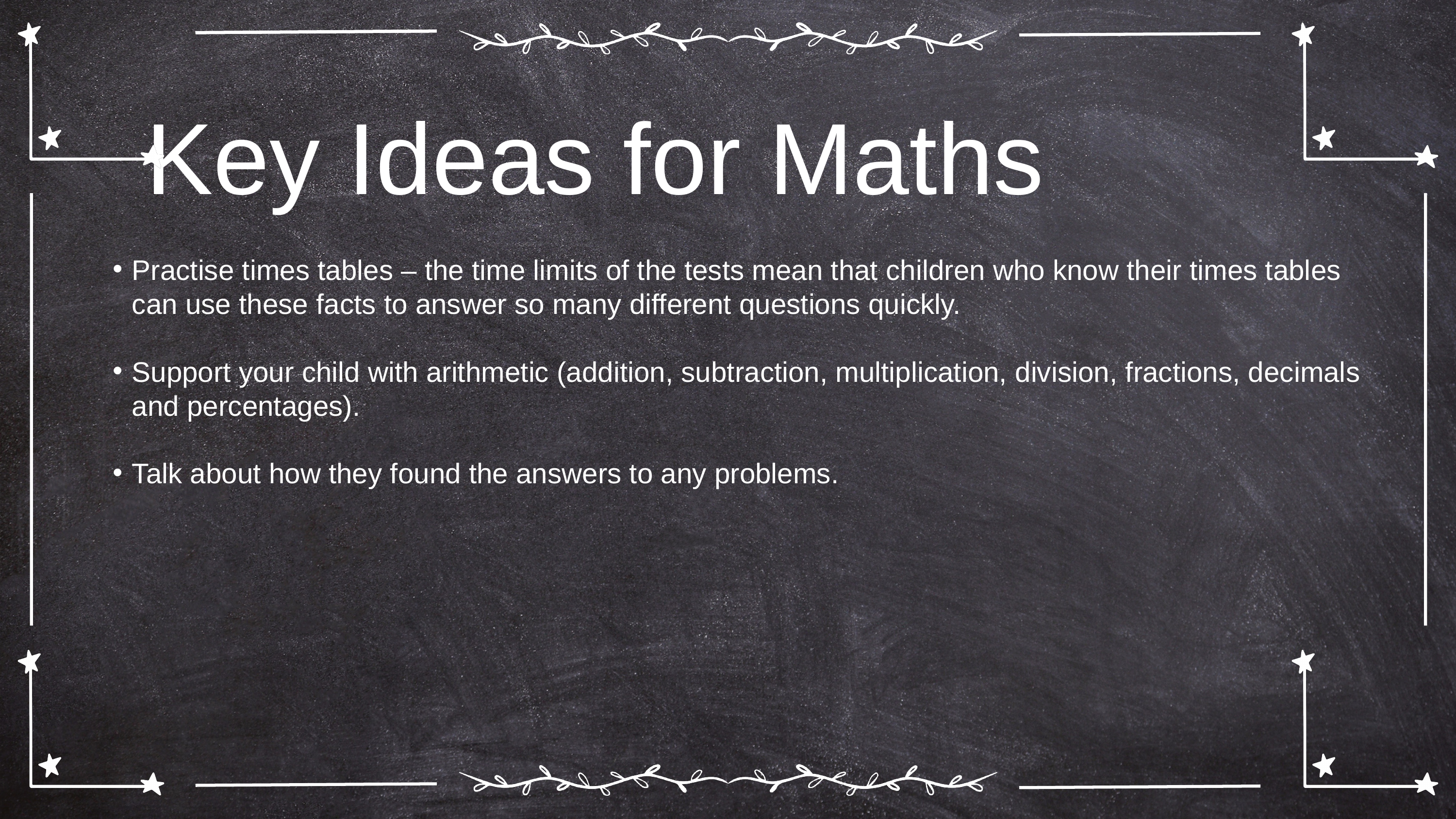

Key Ideas for Maths

Practise times tables – the time limits of the tests mean that children who know their times tables can use these facts to answer so many different questions quickly.

Support your child with arithmetic (addition, subtraction, multiplication, division, fractions, decimals and percentages).

Talk about how they found the answers to any problems.